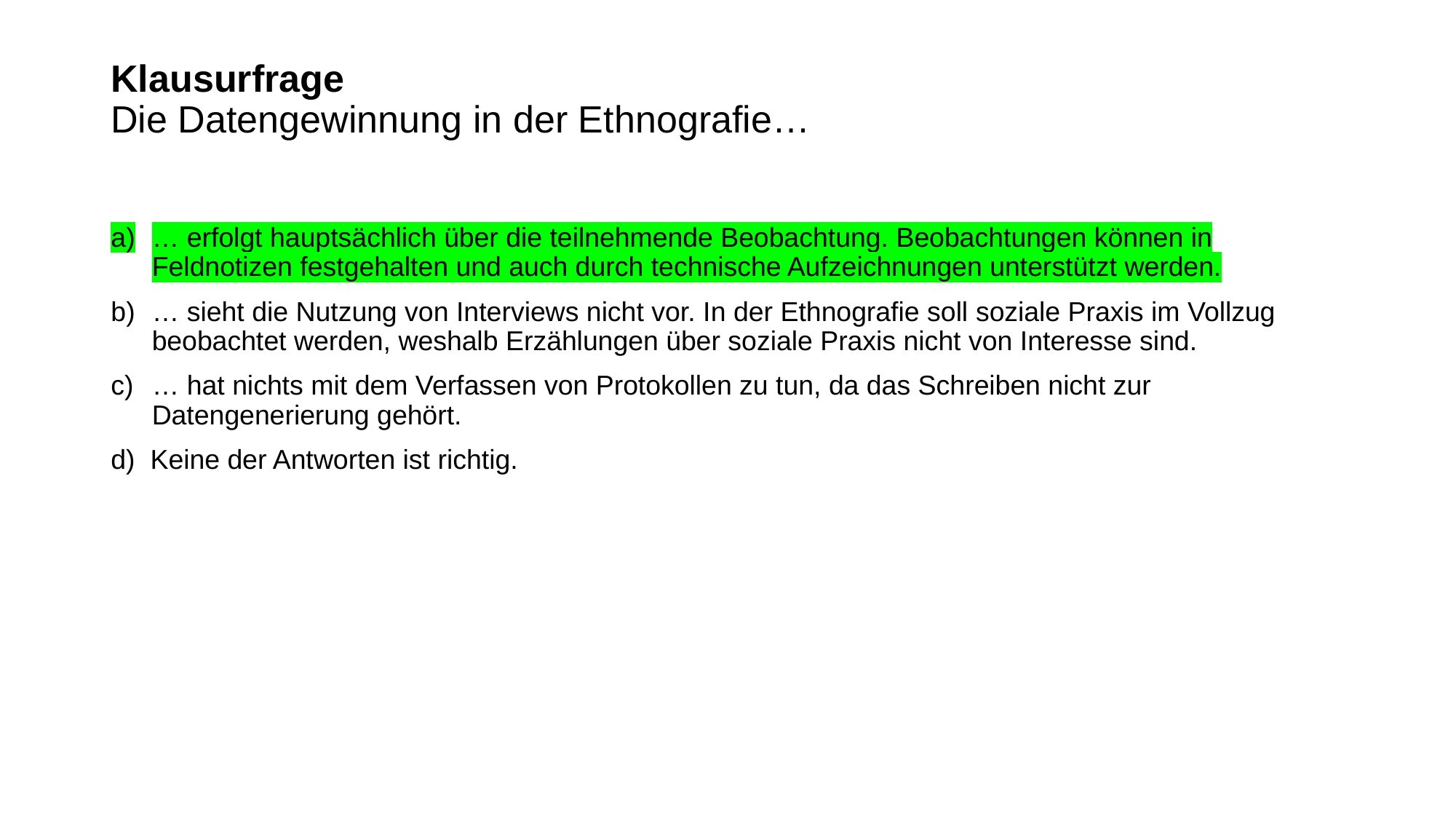

# Klausurfrage Die Datengewinnung in der Ethnografie…
… erfolgt hauptsächlich über die teilnehmende Beobachtung. Beobachtungen können in Feldnotizen festgehalten und auch durch technische Aufzeichnungen unterstützt werden.
… sieht die Nutzung von Interviews nicht vor. In der Ethnografie soll soziale Praxis im Vollzug beobachtet werden, weshalb Erzählungen über soziale Praxis nicht von Interesse sind.
… hat nichts mit dem Verfassen von Protokollen zu tun, da das Schreiben nicht zur Datengenerierung gehört.
d)  Keine der Antworten ist richtig.